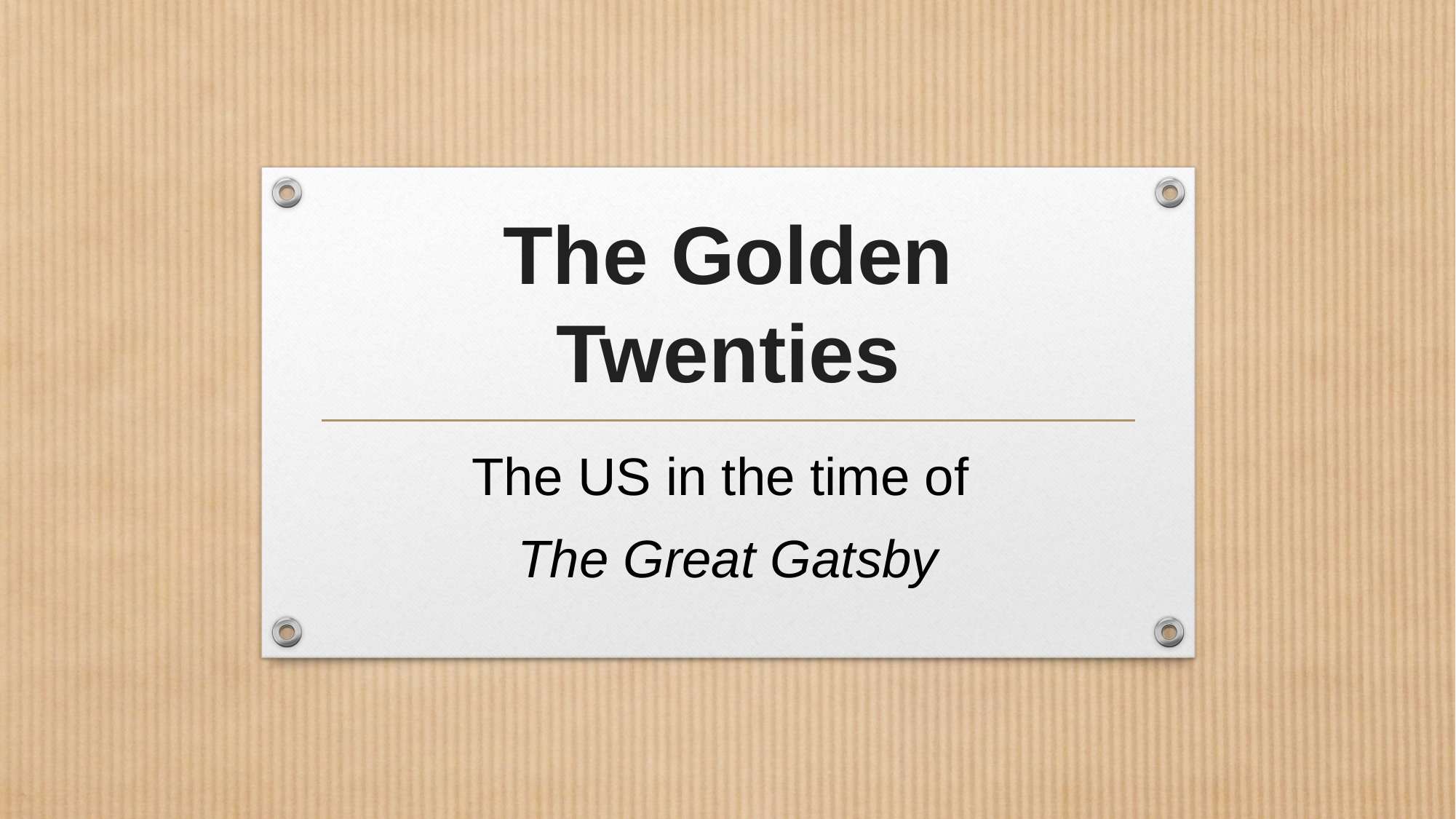

# The Golden Twenties
The US in the time of
The Great Gatsby